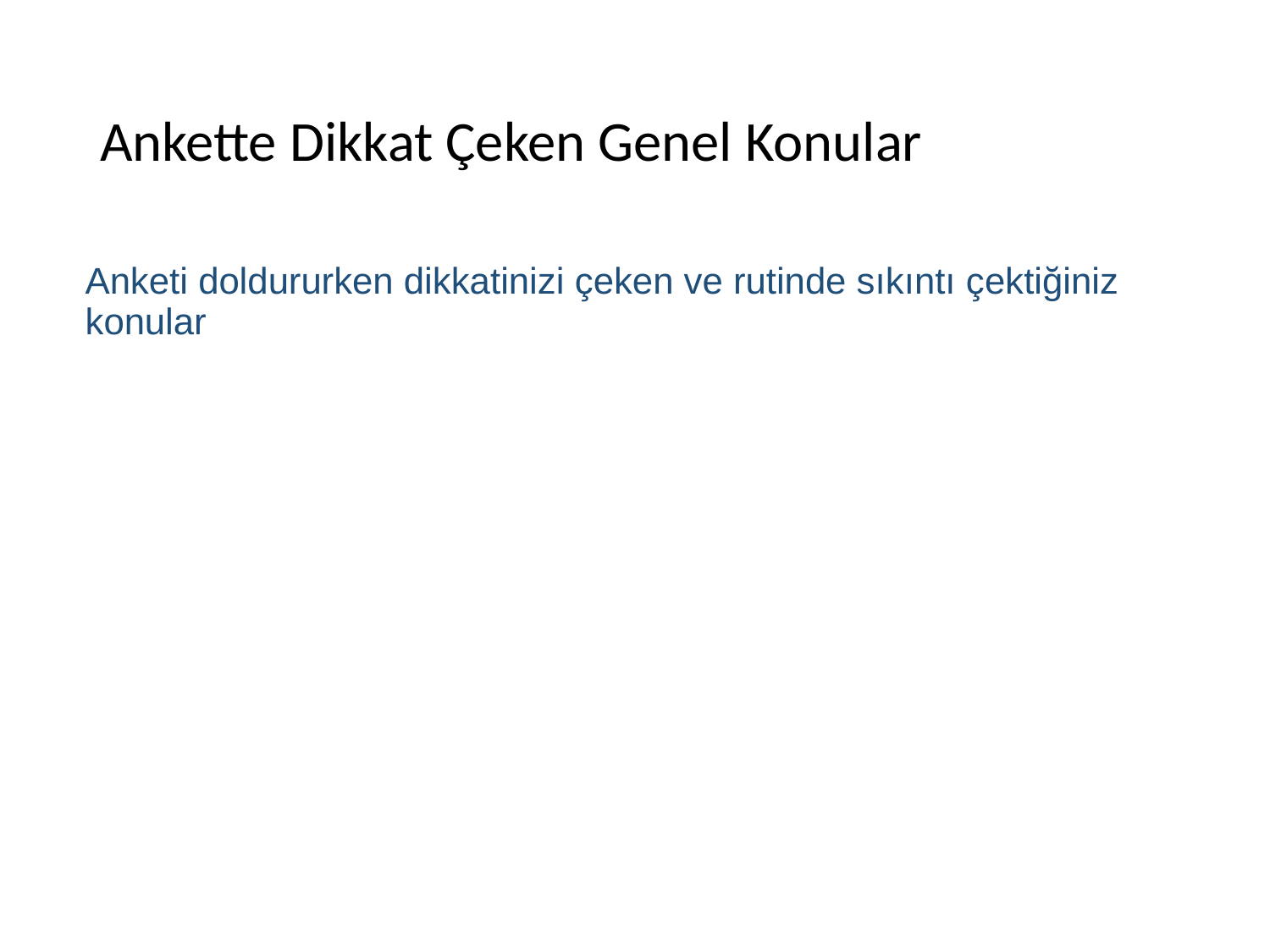

# Ankette Dikkat Çeken Genel Konular
Anketi doldururken dikkatinizi çeken ve rutinde sıkıntı çektiğiniz konular